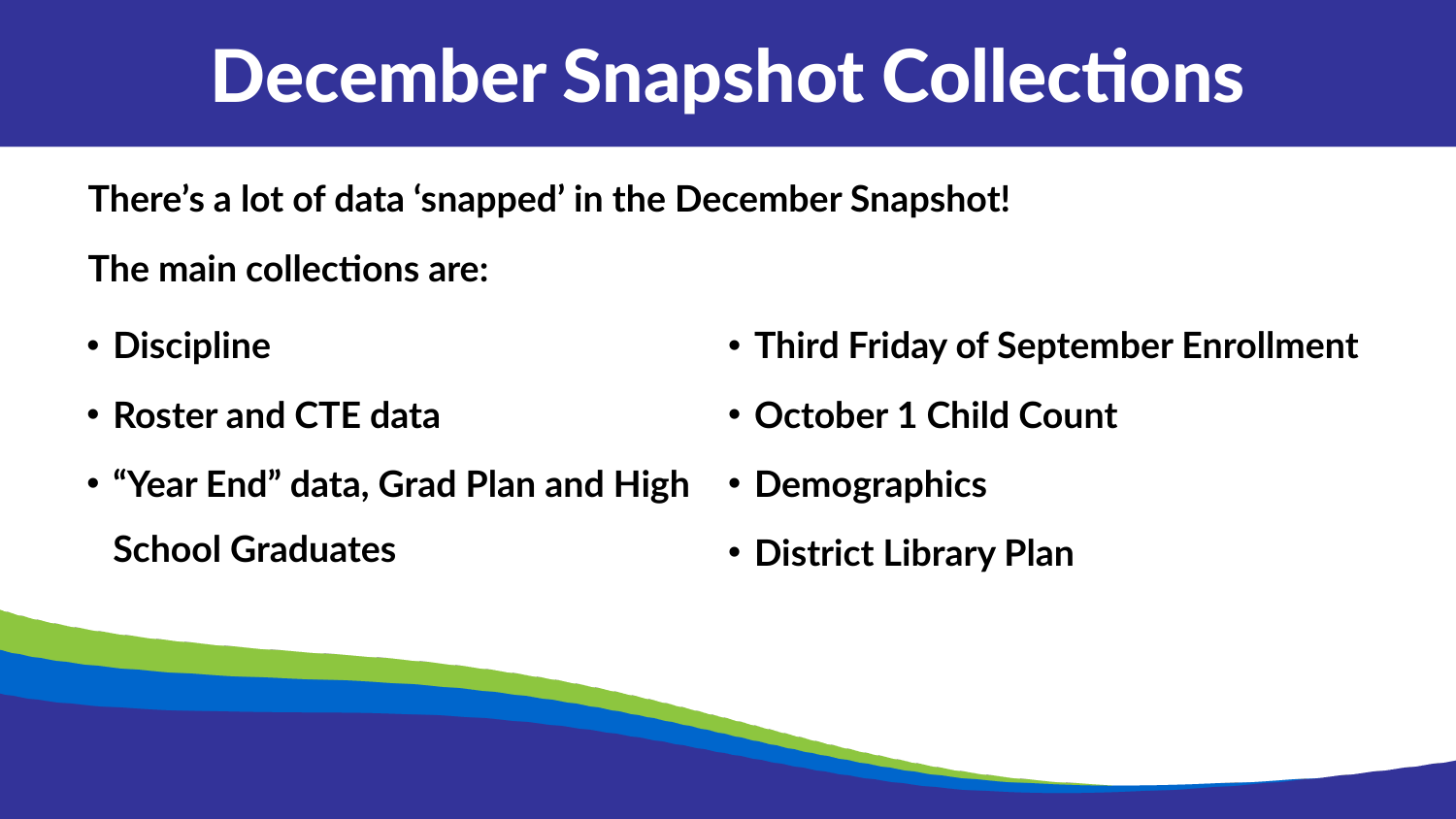

December Snapshot Collections
There’s a lot of data ‘snapped’ in the December Snapshot!
The main collections are:
Discipline
Roster and CTE data
“Year End” data, Grad Plan and High School Graduates

Third Friday of September Enrollment
October 1 Child Count
Demographics
District Library Plan